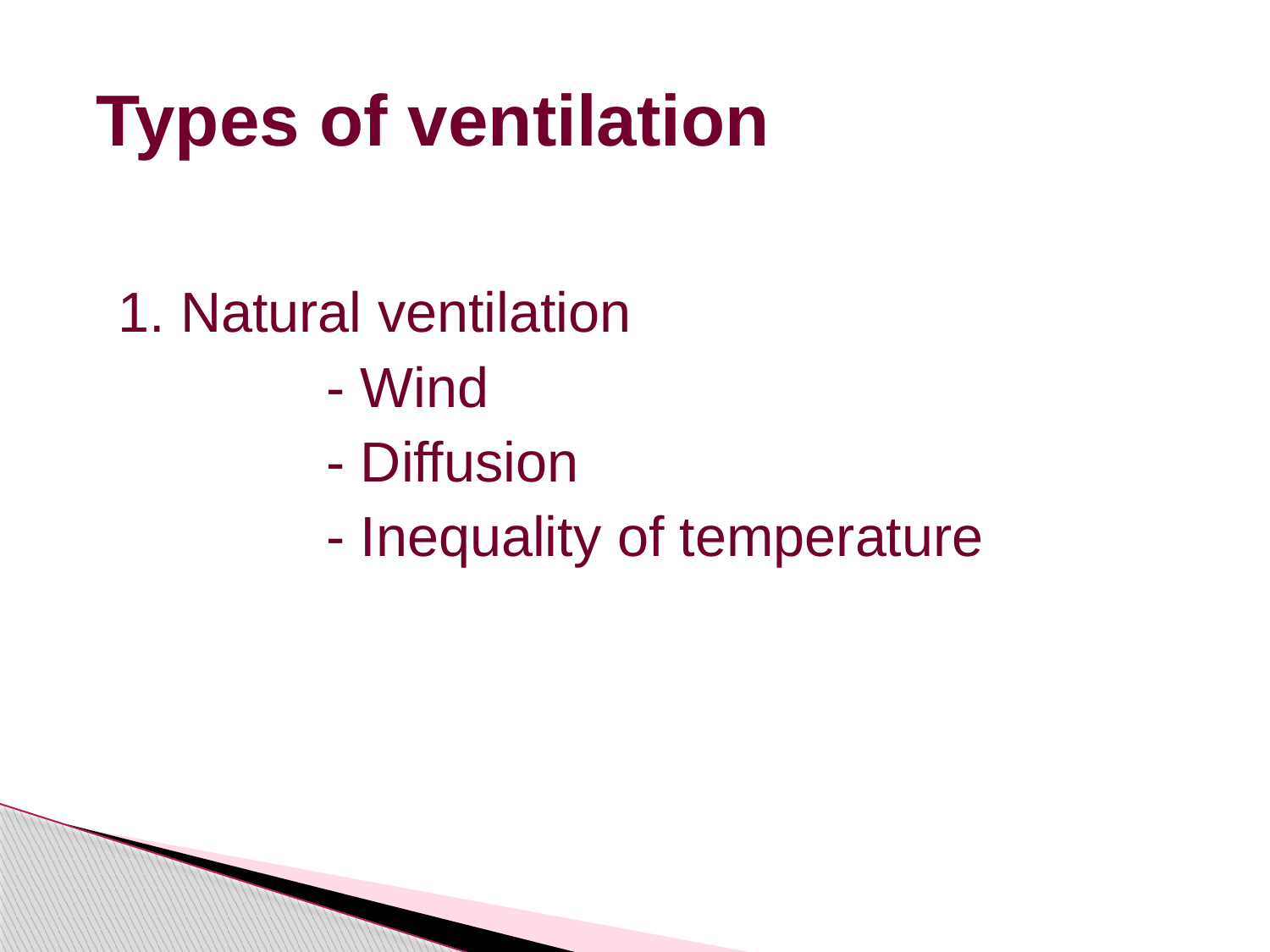

# Types of ventilation

  1. Natural ventilation
               - Wind
               - Diffusion
               - Inequality of temperature